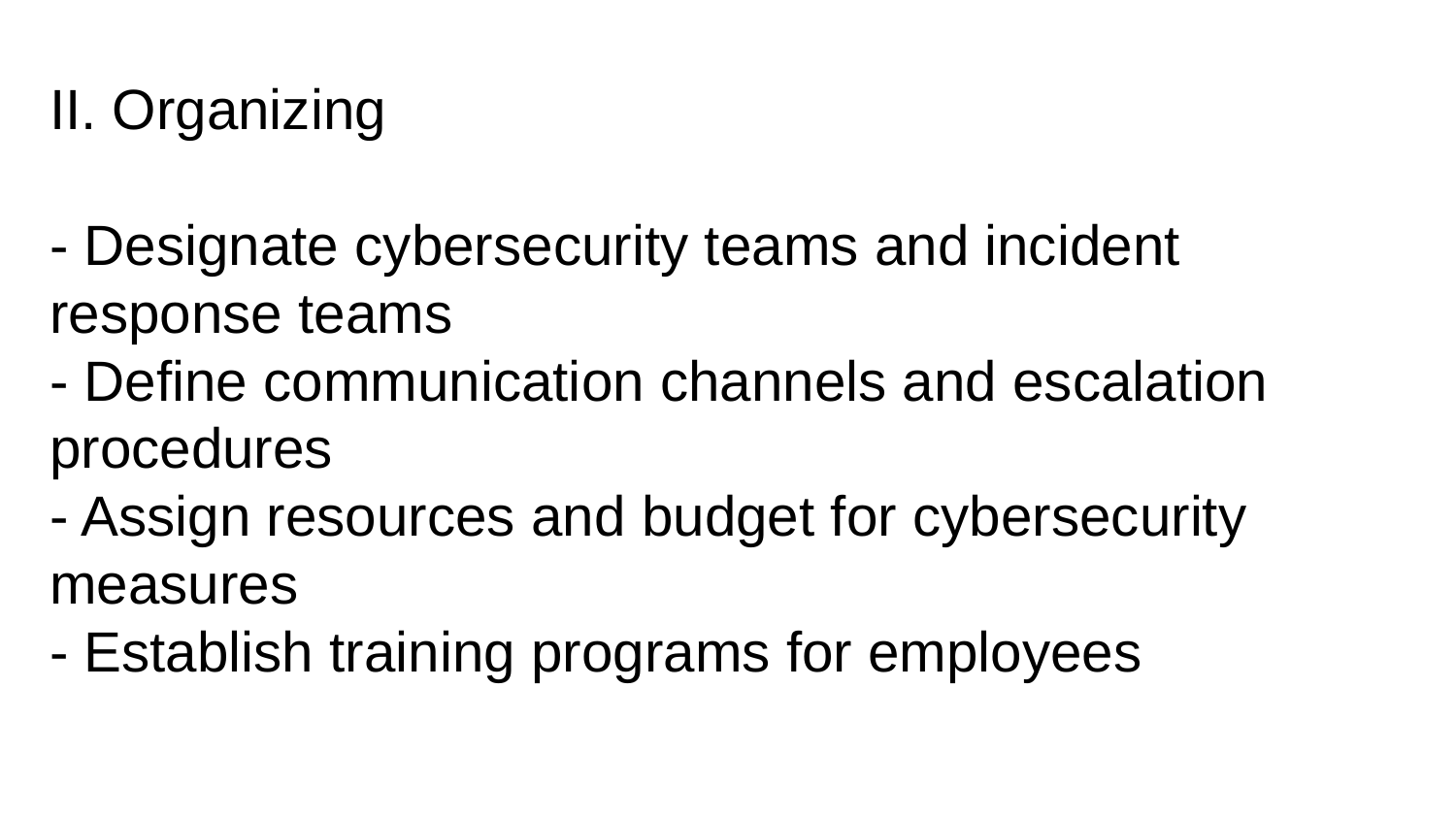

II. Organizing

- Designate cybersecurity teams and incident response teams
- Define communication channels and escalation procedures
- Assign resources and budget for cybersecurity measures
- Establish training programs for employees